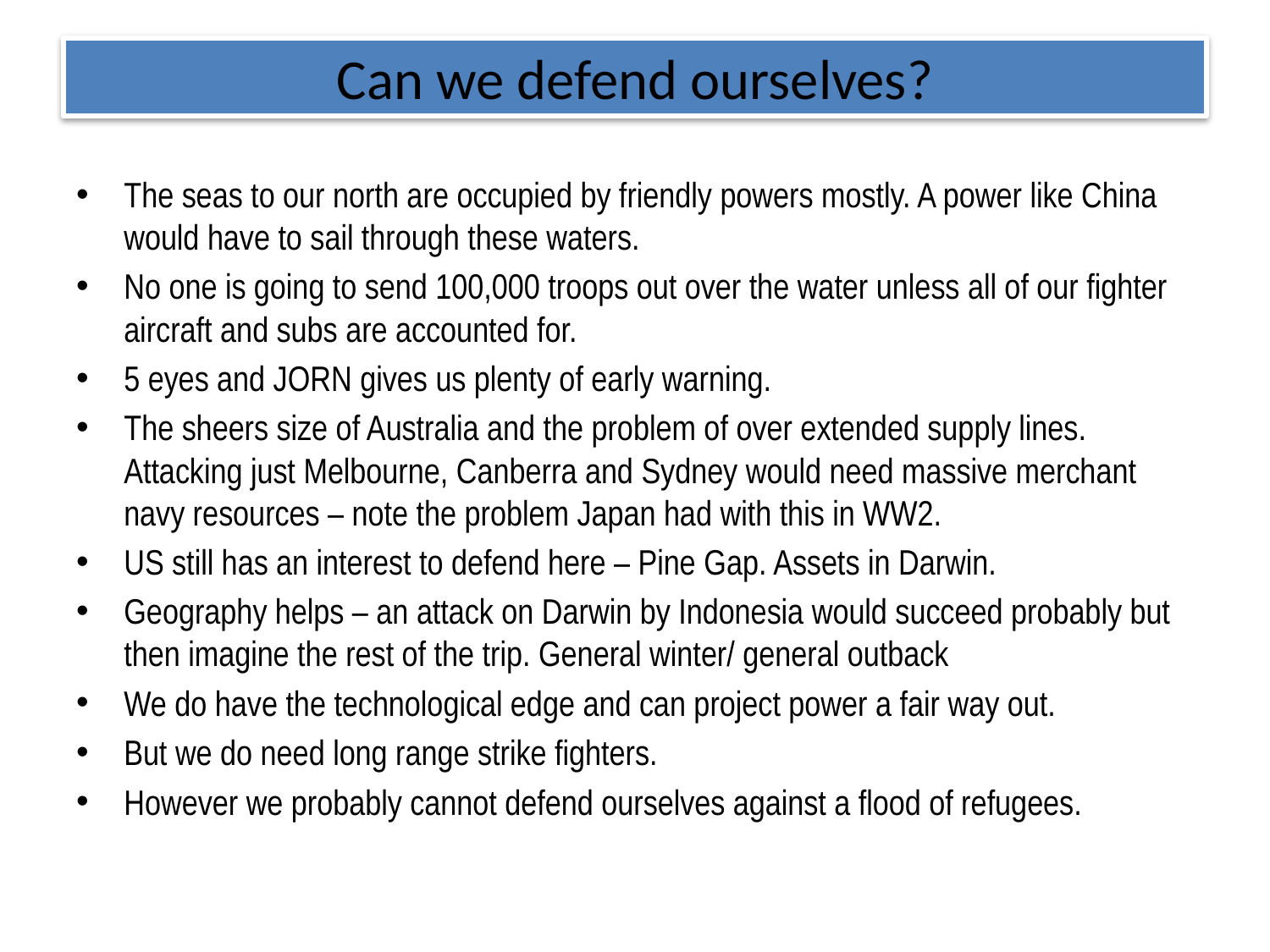

# Can we defend ourselves?
The seas to our north are occupied by friendly powers mostly. A power like China would have to sail through these waters.
No one is going to send 100,000 troops out over the water unless all of our fighter aircraft and subs are accounted for.
5 eyes and JORN gives us plenty of early warning.
The sheers size of Australia and the problem of over extended supply lines. Attacking just Melbourne, Canberra and Sydney would need massive merchant navy resources – note the problem Japan had with this in WW2.
US still has an interest to defend here – Pine Gap. Assets in Darwin.
Geography helps – an attack on Darwin by Indonesia would succeed probably but then imagine the rest of the trip. General winter/ general outback
We do have the technological edge and can project power a fair way out.
But we do need long range strike fighters.
However we probably cannot defend ourselves against a flood of refugees.